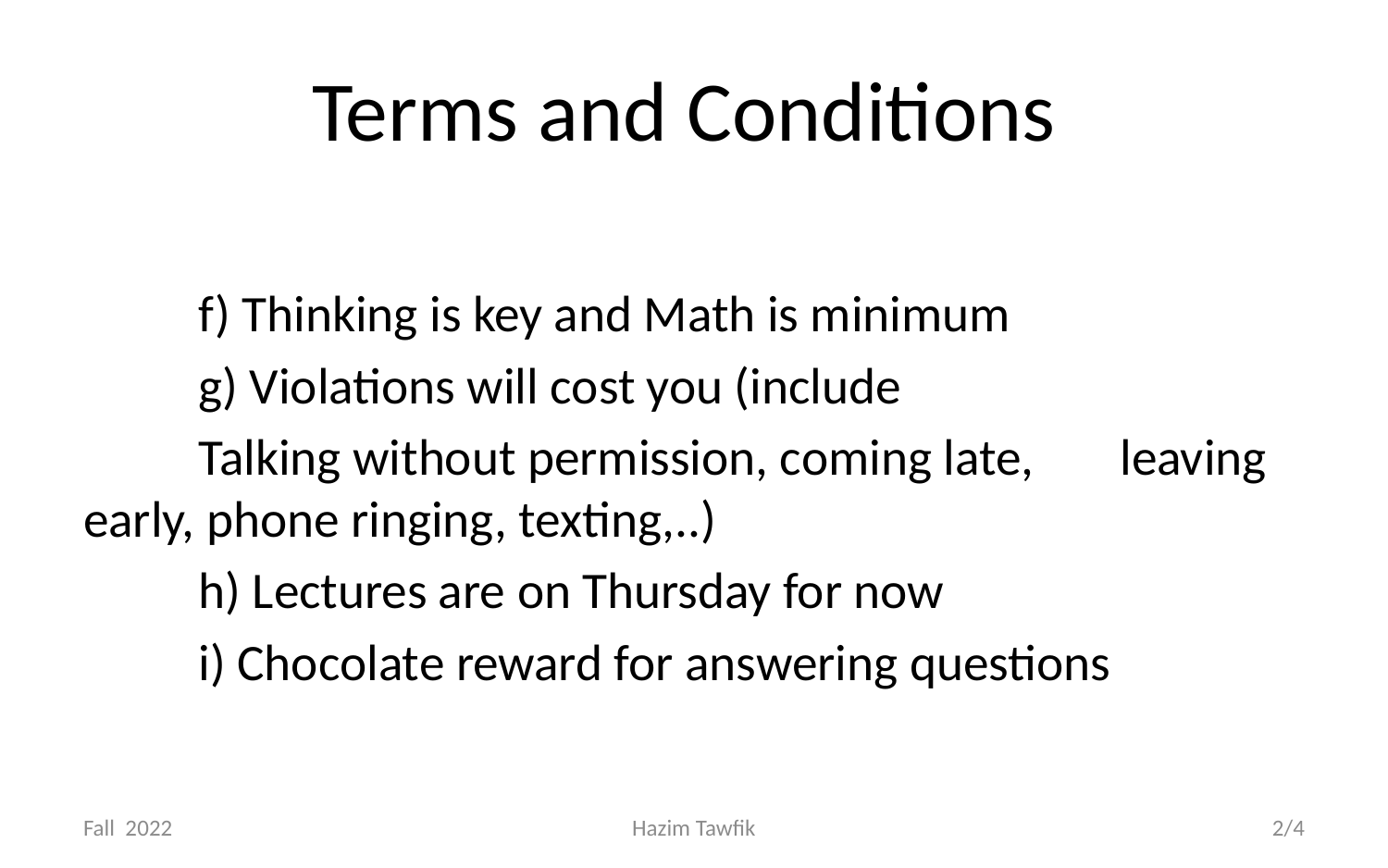

# Terms and Conditions

	f) Thinking is key and Math is minimum
	g) Violations will cost you (include
	Talking without permission, coming late, 	leaving early, phone ringing, texting,..)
	h) Lectures are on Thursday for now
	i) Chocolate reward for answering questions

Fall  2022
Hazim Tawfik
2/4